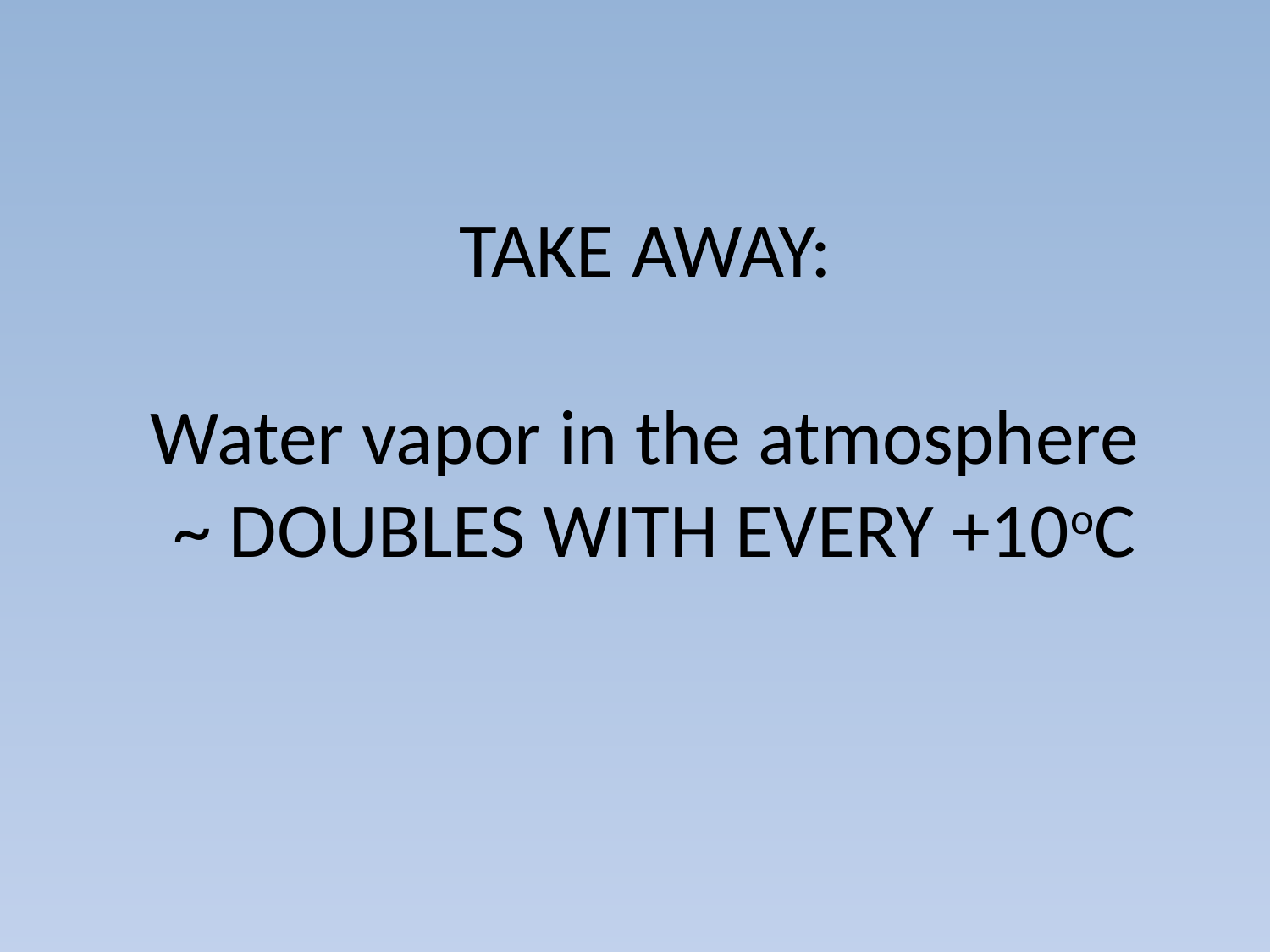

# TAKE AWAY: Water vapor in the atmosphere ~ DOUBLES WITH EVERY +10oC